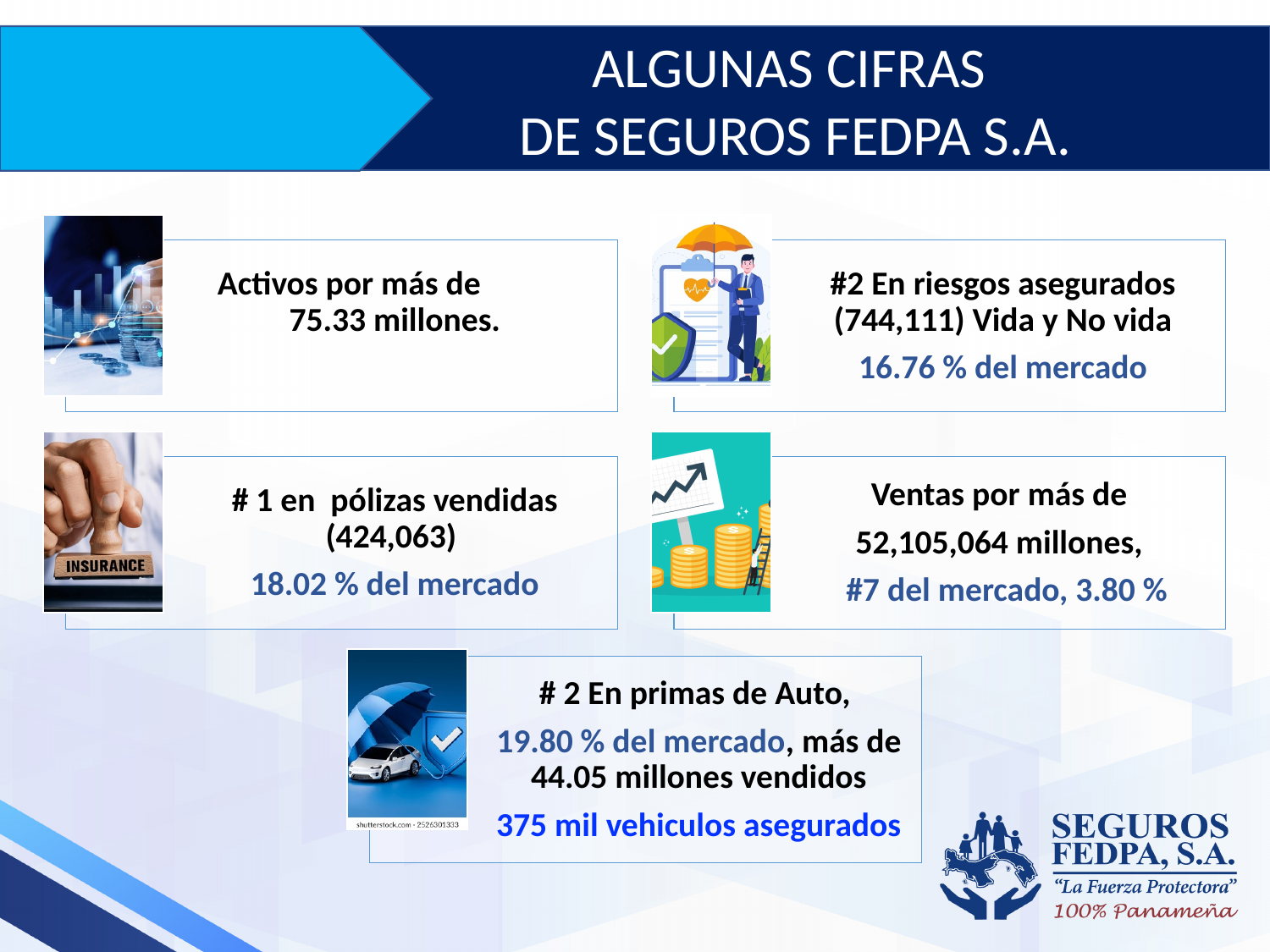

HOY:
ALGUNAS CIFRAS
DE SEGUROS FEDPA S.A.
Activos por más de             75.33 millones.

#2 En riesgos asegurados (744,111) Vida y No vida
16.76 % del mercado
 # 1 en  pólizas vendidas  (424,063)
18.02 % del mercado
Ventas por más de
52,105,064 millones,
 #7 del mercado, 3.80 %
# 2 En primas de Auto,
19.80 % del mercado, más de 44.05 millones vendidos
375 mil vehiculos asegurados